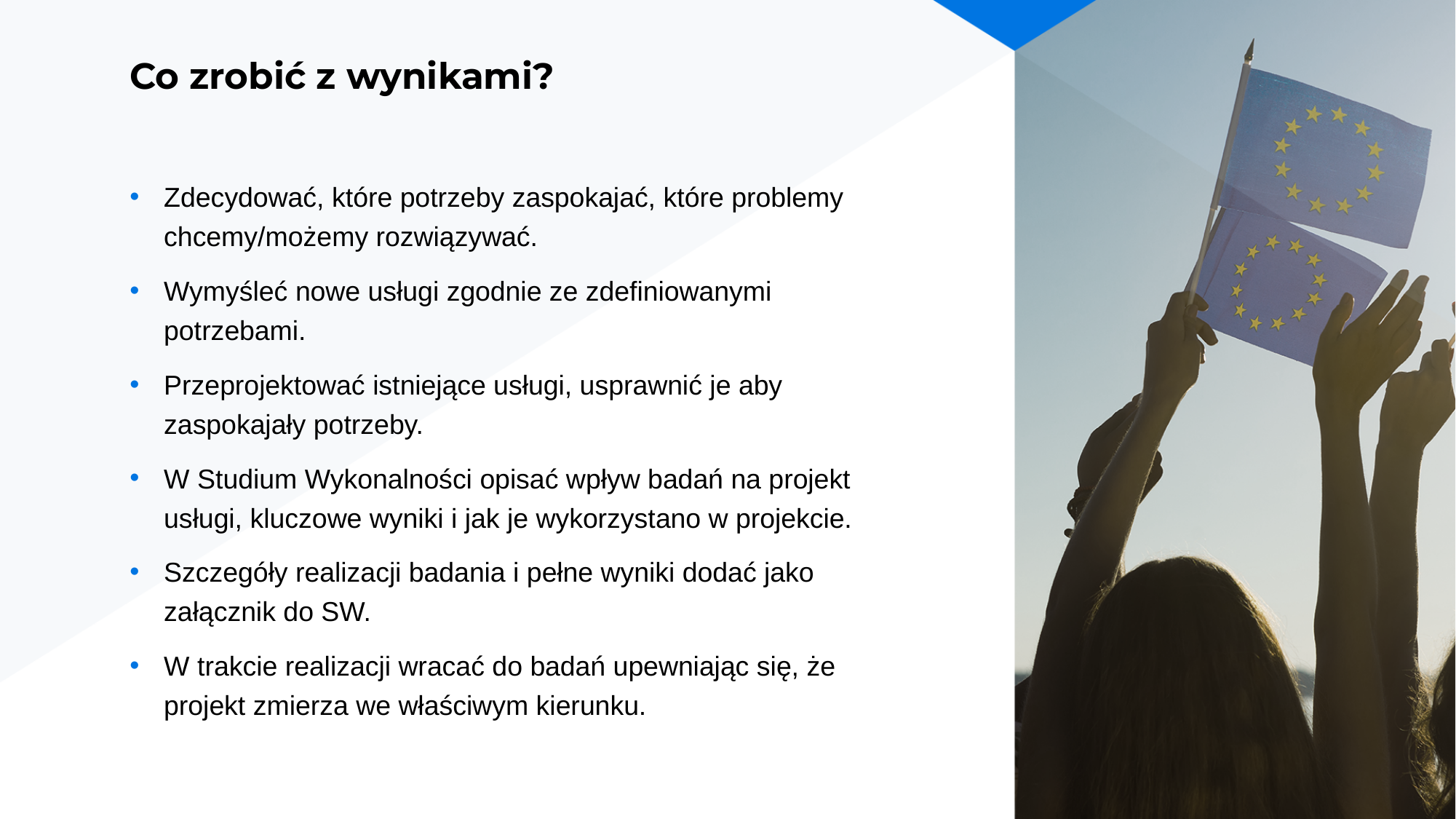

# Co zrobić z wynikami?
Zdecydować, które potrzeby zaspokajać, które problemy chcemy/możemy rozwiązywać.
Wymyśleć nowe usługi zgodnie ze zdefiniowanymi potrzebami.
Przeprojektować istniejące usługi, usprawnić je aby zaspokajały potrzeby.
W Studium Wykonalności opisać wpływ badań na projekt usługi, kluczowe wyniki i jak je wykorzystano w projekcie.
Szczegóły realizacji badania i pełne wyniki dodać jako załącznik do SW.
W trakcie realizacji wracać do badań upewniając się, że projekt zmierza we właściwym kierunku.